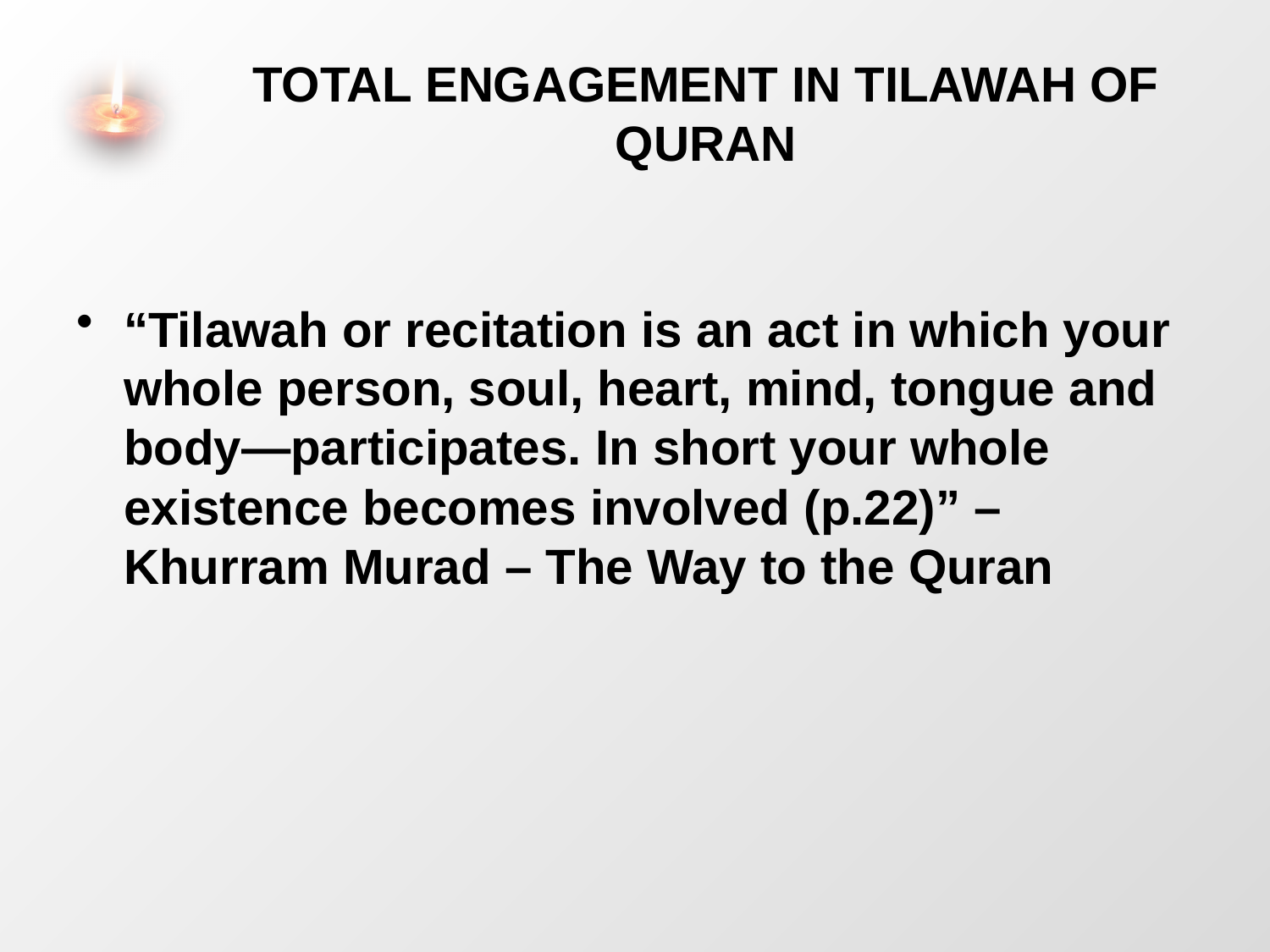

# Total Engagement in tilawah of Quran

“Tilawah or recitation is an act in which your whole person, soul, heart, mind, tongue and body—participates. In short your whole existence becomes involved (p.22)” – Khurram Murad – The Way to the Quran